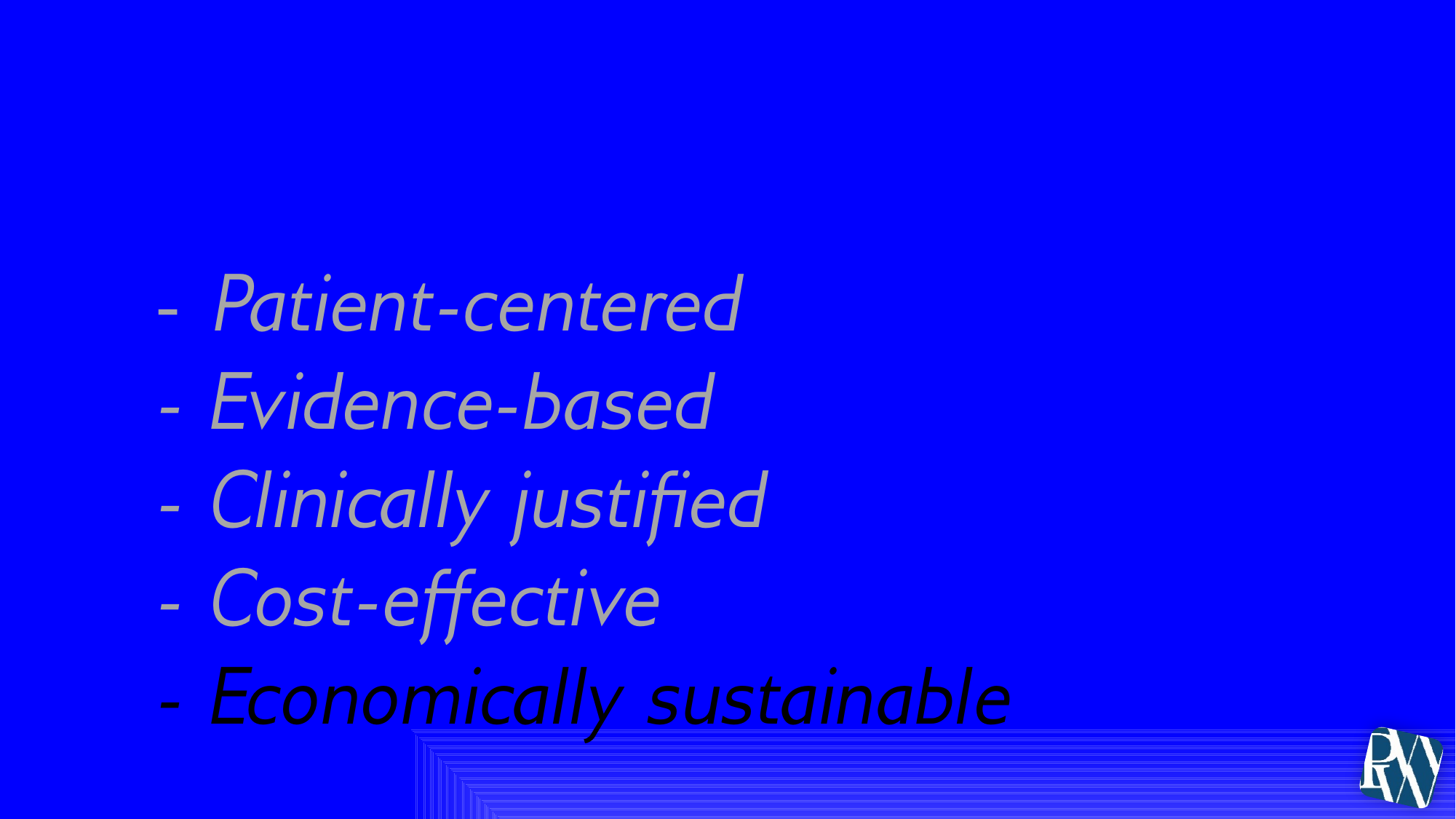

# We have presented a proposed EMS system model that is: - Patient-centered - Evidence-based - Clinically justified - Cost-effective - Economically sustainable